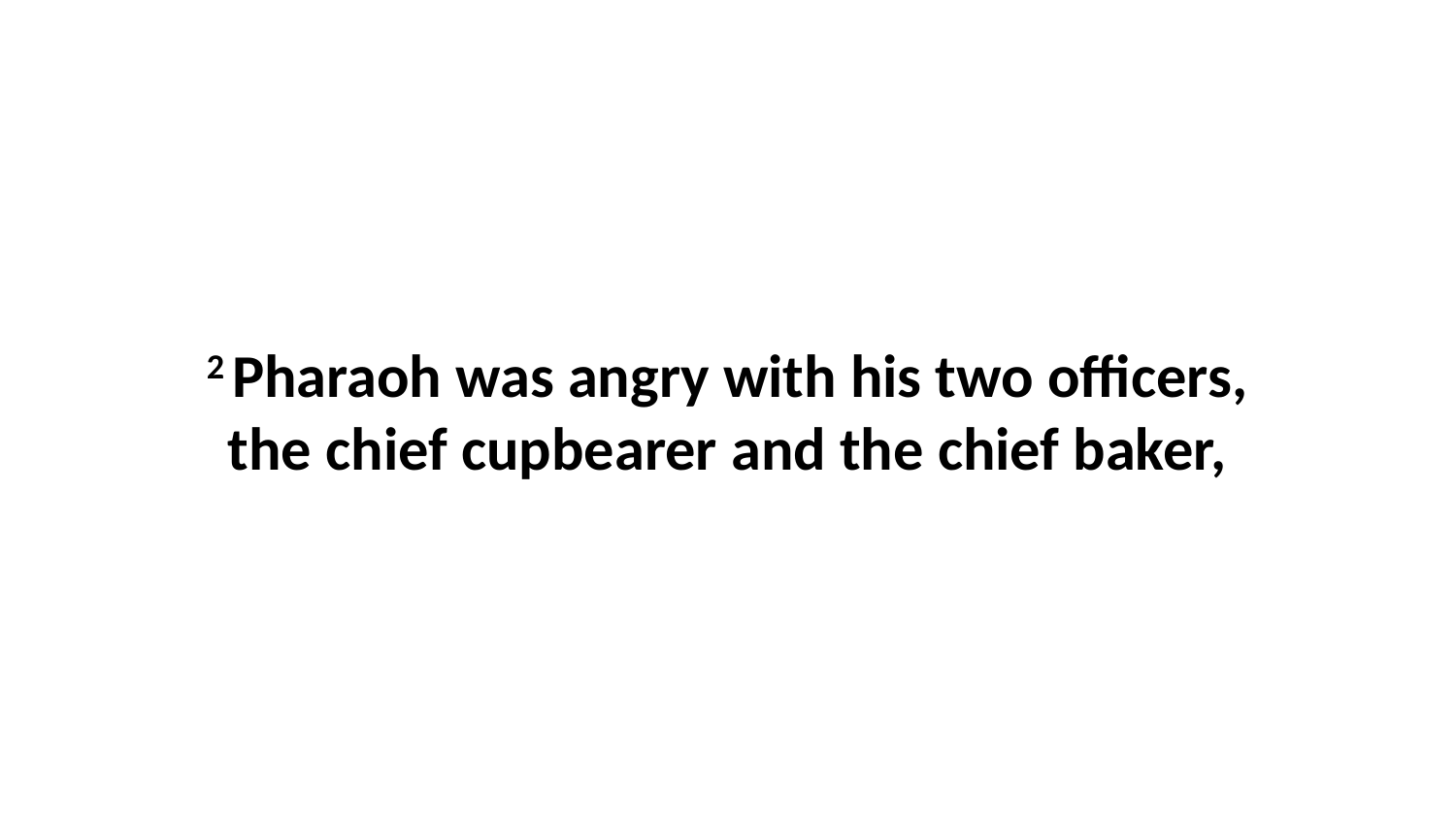

2 Pharaoh was angry with his two officers, the chief cupbearer and the chief baker,